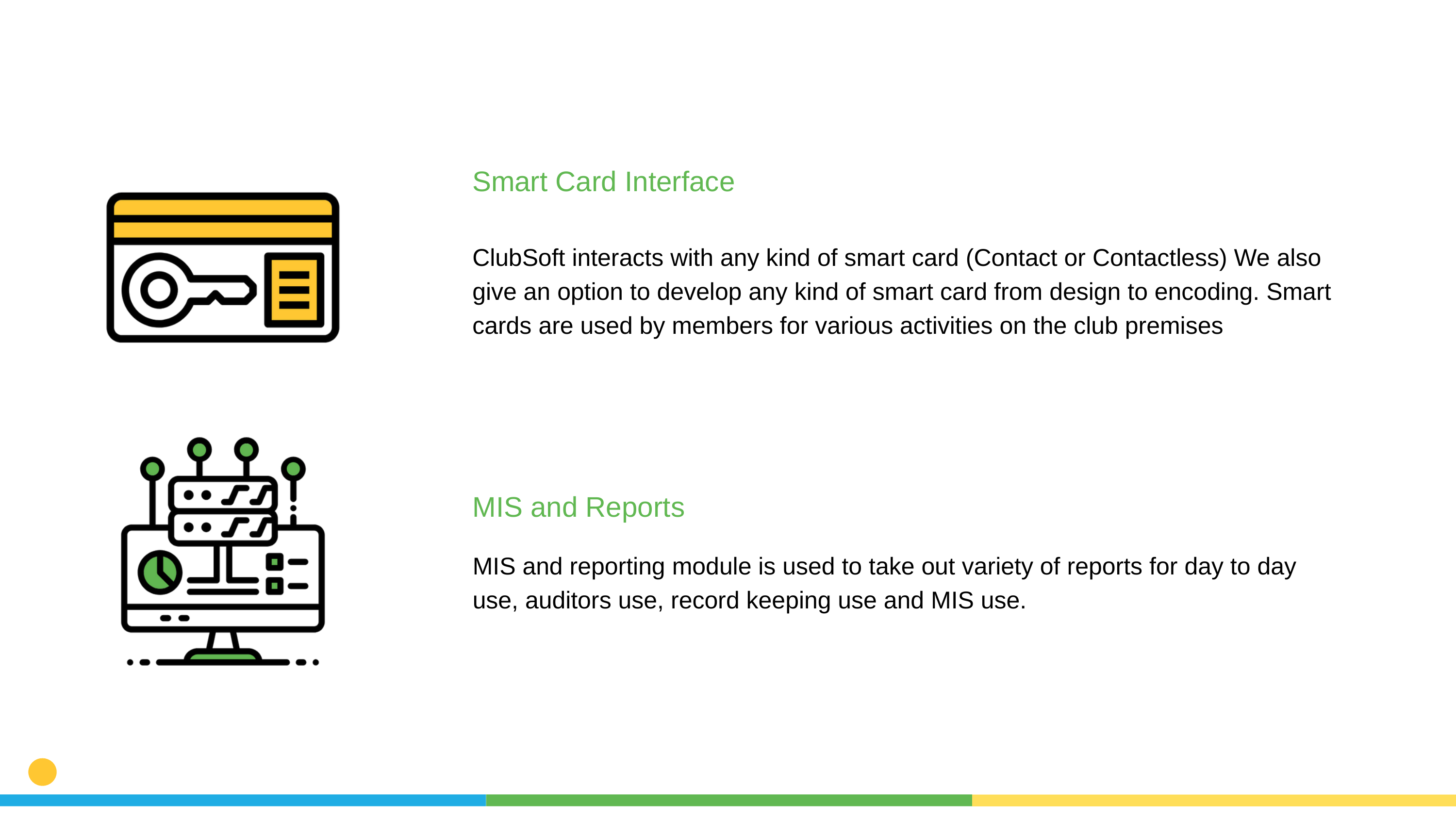

Smart Card Interface
ClubSoft interacts with any kind of smart card (Contact or Contactless) We also give an option to develop any kind of smart card from design to encoding. Smart cards are used by members for various activities on the club premises

MIS and Reports
MIS and reporting module is used to take out variety of reports for day to day use, auditors use, record keeping use and MIS use.